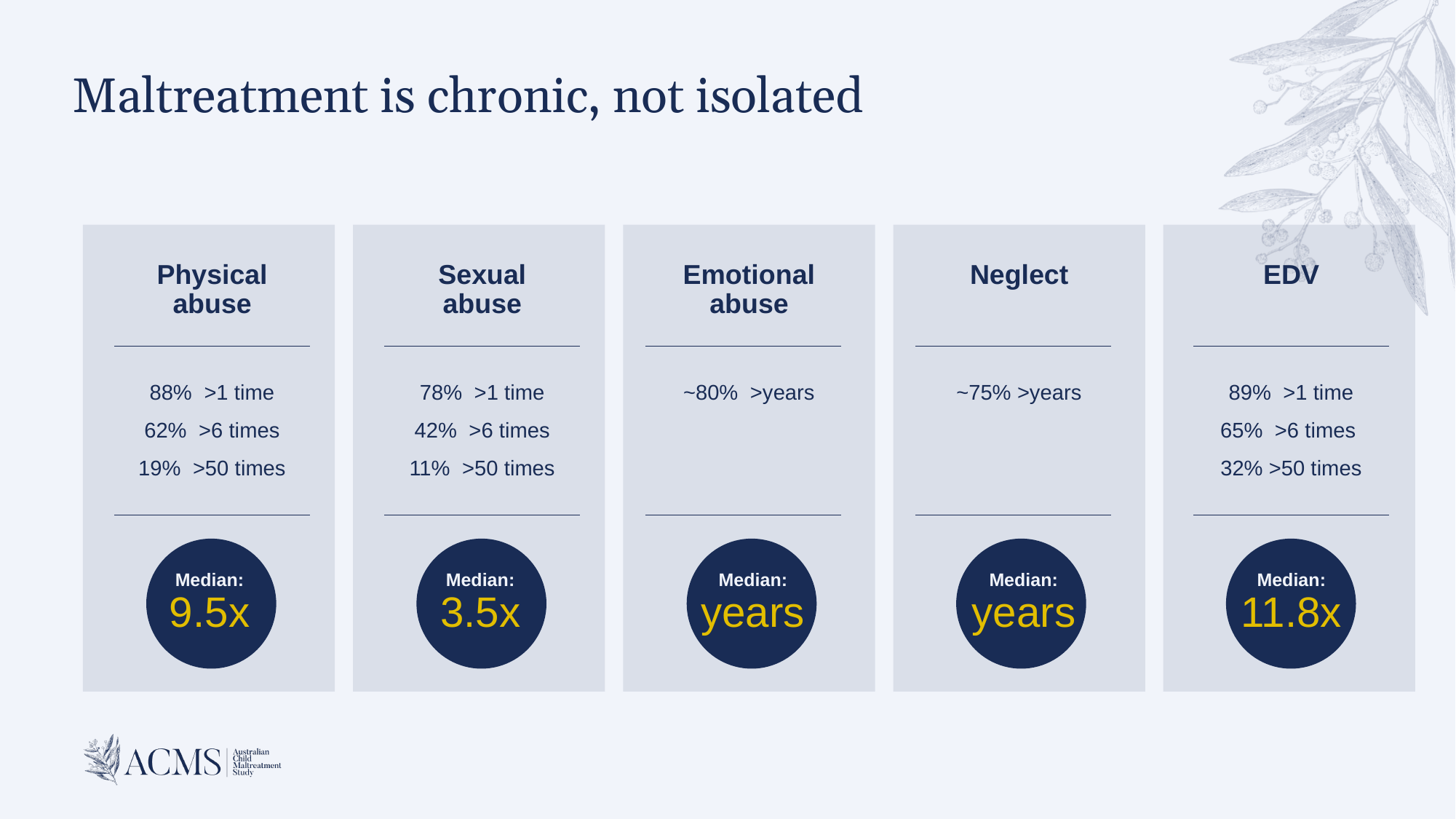

# Maltreatment is chronic, not isolated

Physical
abuse
Sexual
abuse
Emotional
abuse
Neglect
EDV
88%  >1 time
62%  >6 times
19%  >50 times
78%  >1 time
42%  >6 times
11%  >50 times
~80%  >years
~75% >years
89%  >1 time
65%  >6 times
32% >50 times

Median:
9.5x
Median:
3.5x
Median:
years
Median:
years
Median:
11.8x